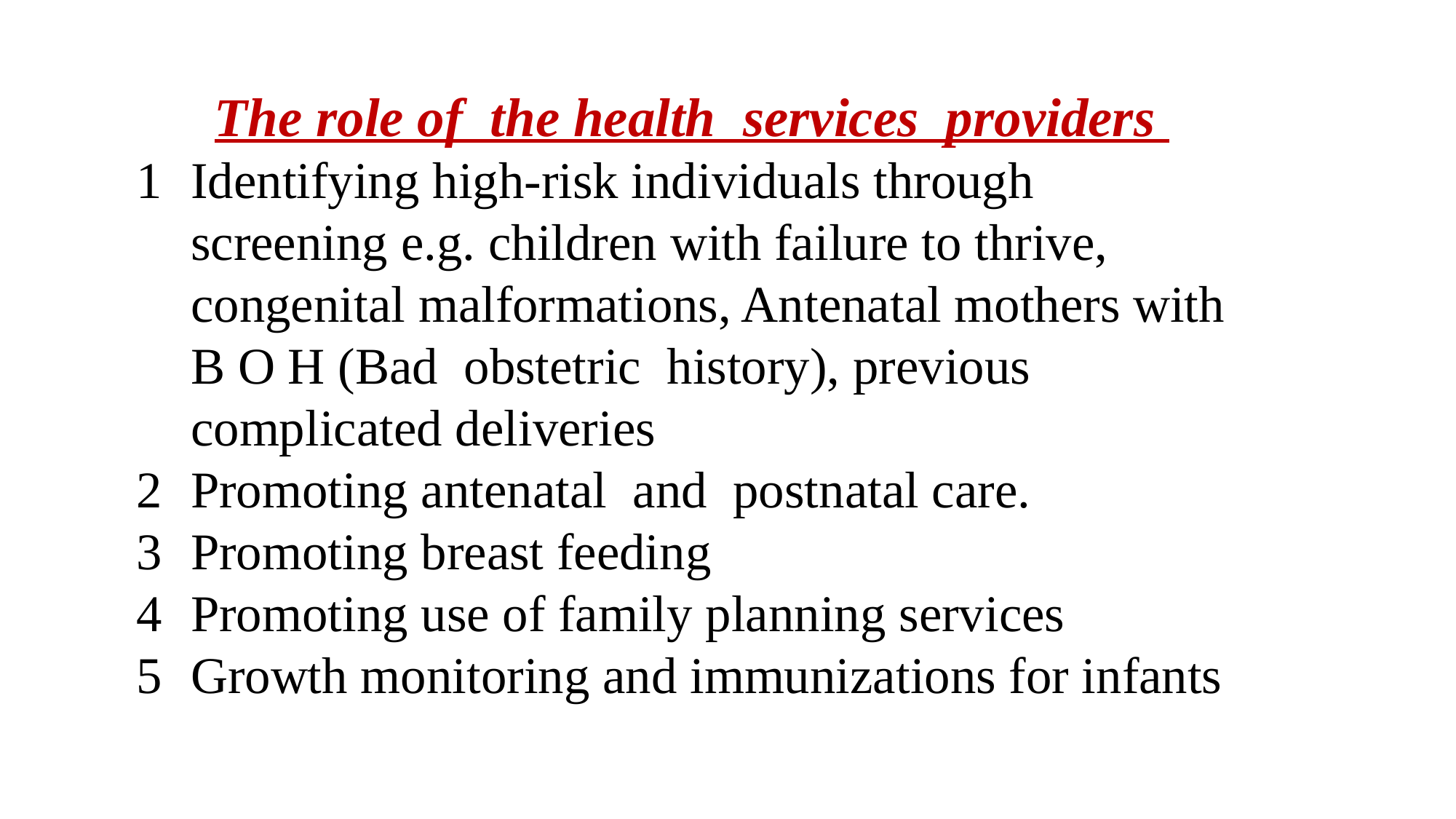

The role of  the health  services  providers
Identifying high-risk individuals through screening e.g. children with failure to thrive, congenital malformations, Antenatal mothers with B O H (Bad  obstetric  history), previous complicated deliveries
Promoting antenatal  and  postnatal care.
Promoting breast feeding
Promoting use of family planning services
Growth monitoring and immunizations for infants